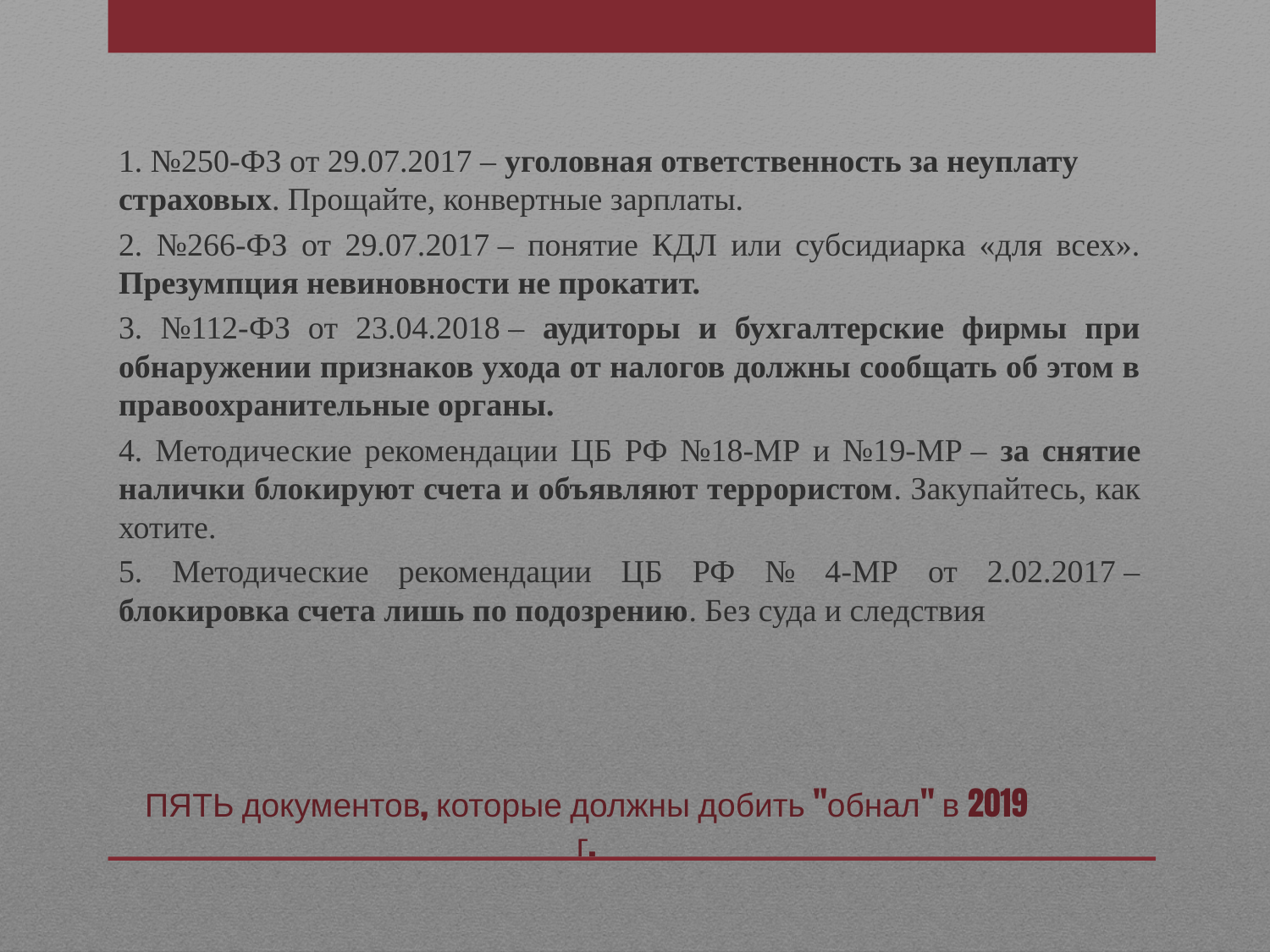

1. №250-ФЗ от 29.07.2017 – уголовная ответственность за неуплату страховых. Прощайте, конвертные зарплаты.
2. №266-ФЗ от 29.07.2017 – понятие КДЛ или субсидиарка «для всех». Презумпция невиновности не прокатит.
3. №112-ФЗ от 23.04.2018 – аудиторы и бухгалтерские фирмы при обнаружении признаков ухода от налогов должны сообщать об этом в правоохранительные органы.
4. Методические рекомендации ЦБ РФ №18-МР и №19-МР – за снятие налички блокируют счета и объявляют террористом. Закупайтесь, как хотите.
5. Методические рекомендации ЦБ РФ № 4-МР от 2.02.2017 – блокировка счета лишь по подозрению. Без суда и следствия

# ПЯТЬ документов, которые должны добить "обнал" в 2019 г.